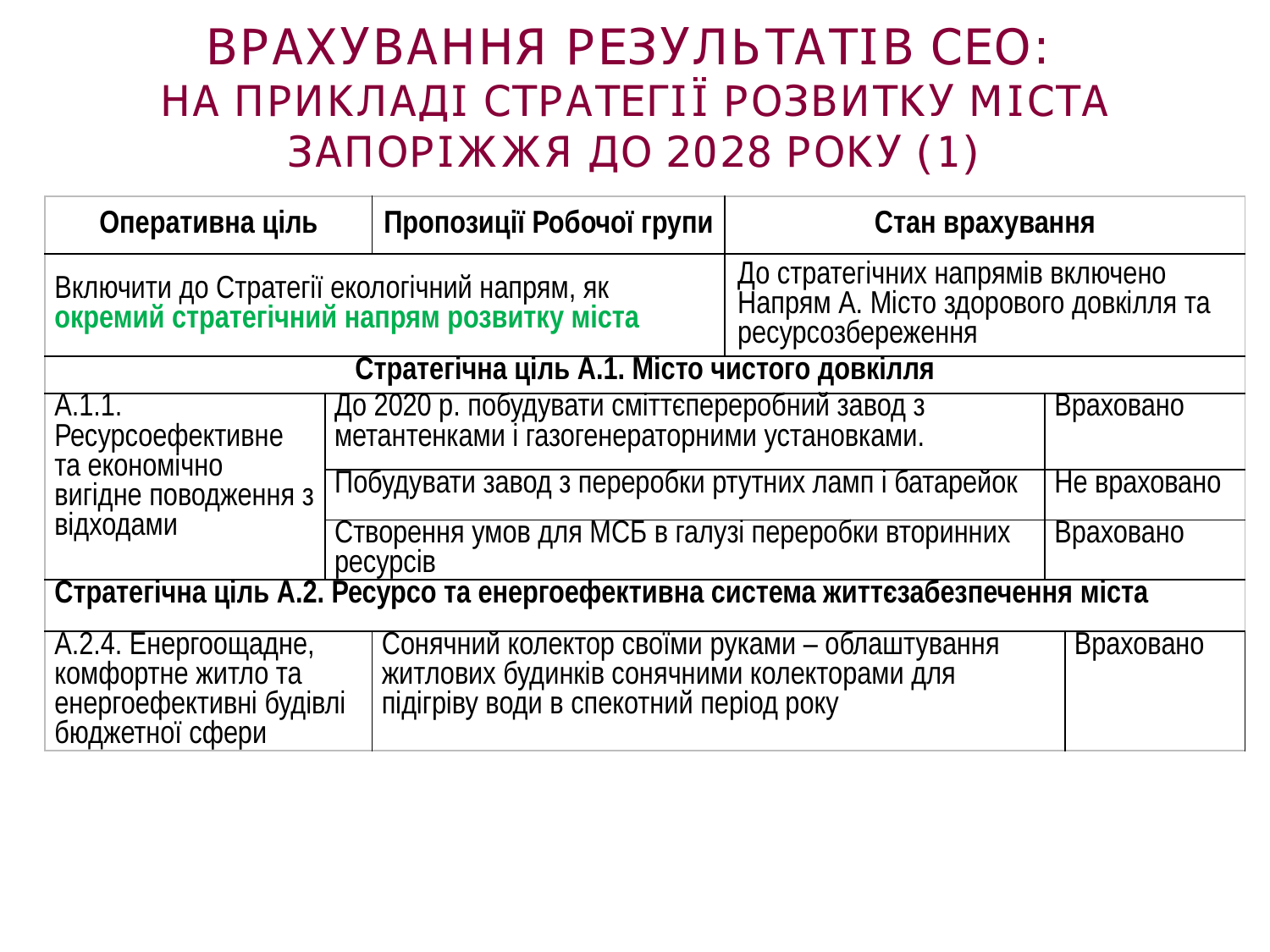

# врахування результатів СЕО: на Прикладі Стратегії розвитку міста Запоріжжя до 2028 року (1)
| Оперативна ціль |  | Пропозиції Робочої групи | Стан врахування |  |  |
| --- | --- | --- | --- | --- | --- |
| Включити до Стратегії екологічний напрям, як окремий стратегічний напрям розвитку міста |  |  | До стратегічних напрямів включено Напрям А. Місто здорового довкілля та ресурсозбереження |  |  |
| Стратегічна ціль А.1. Місто чистого довкілля |  |  |  |  |  |
| А.1.1. Ресурсоефективне та економічно вигідне поводження з відходами | До 2020 р. побудувати сміттєпереробний завод з метантенками і газогенераторними установками. |  |  | Враховано |  |
|  | Побудувати завод з переробки ртутних ламп і батарейок |  |  | Не враховано |  |
|  | Створення умов для МСБ в галузі переробки вторинних ресурсів |  |  | Враховано |  |
| Стратегічна ціль А.2. Ресурсо та енергоефективна система життєзабезпечення міста |  |  |  |  |  |
| А.2.4. Енергоощадне, комфортне житло та енергоефективні будівлі бюджетної сфери |  | Сонячний колектор своїми руками – облаштування житлових будинків сонячними колекторами для підігріву води в спекотний період року |  |  | Враховано |